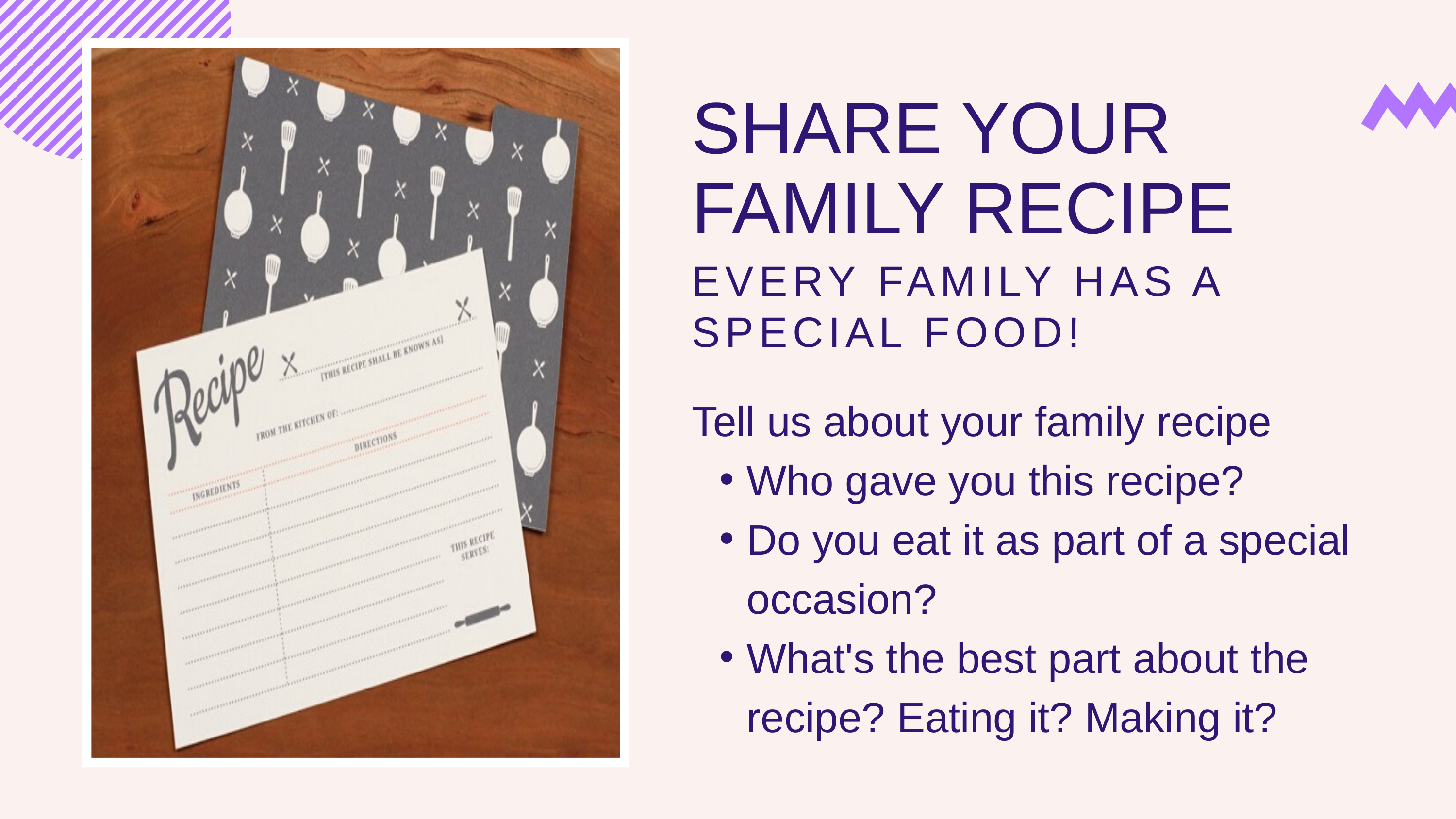

SHARE YOUR FAMILY RECIPE
EVERY FAMILY HAS A SPECIAL FOOD!
Tell us about your family recipe
Who gave you this recipe?
Do you eat it as part of a special occasion?
What's the best part about the recipe? Eating it? Making it?